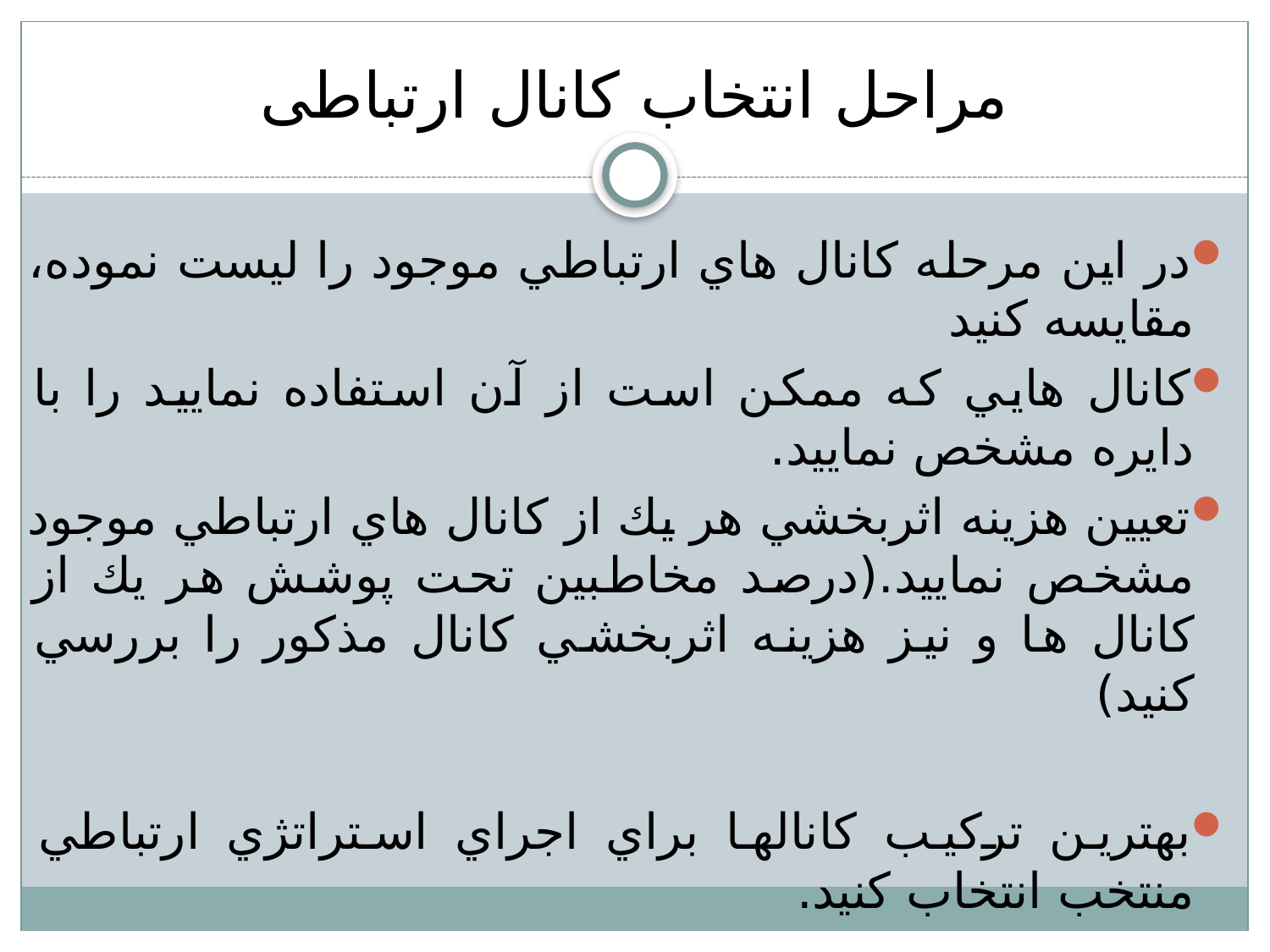

# مراحل انتخاب کانال ارتباطی
در این مرحله كانال هاي ارتباطي موجود را ليست نموده، مقايسه كنيد
كانال هايي كه ممكن است از آن استفاده نماييد را با دايره مشخص نماييد.
تعيين هزينه اثربخشي هر يك از كانال هاي ارتباطي موجود مشخص نمایید.(درصد مخاطبين تحت پوشش هر يك از كانال ها و نيز هزينه اثربخشي كانال مذكور را بررسي كنيد)

بهترين تركيب كانالها براي اجراي استراتژي ارتباطي منتخب انتخاب کنید.